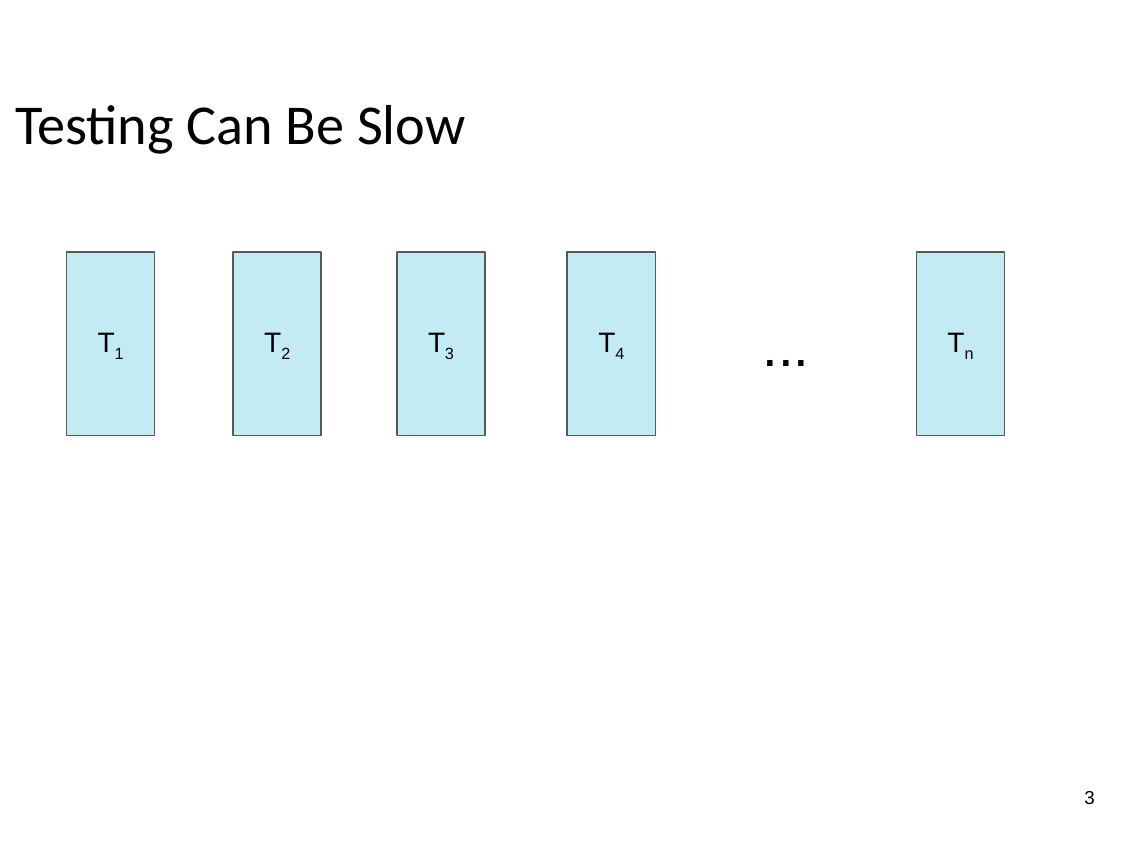

# Testing Can Be Slow
T1
T2
T3
T4
Tn
...
3